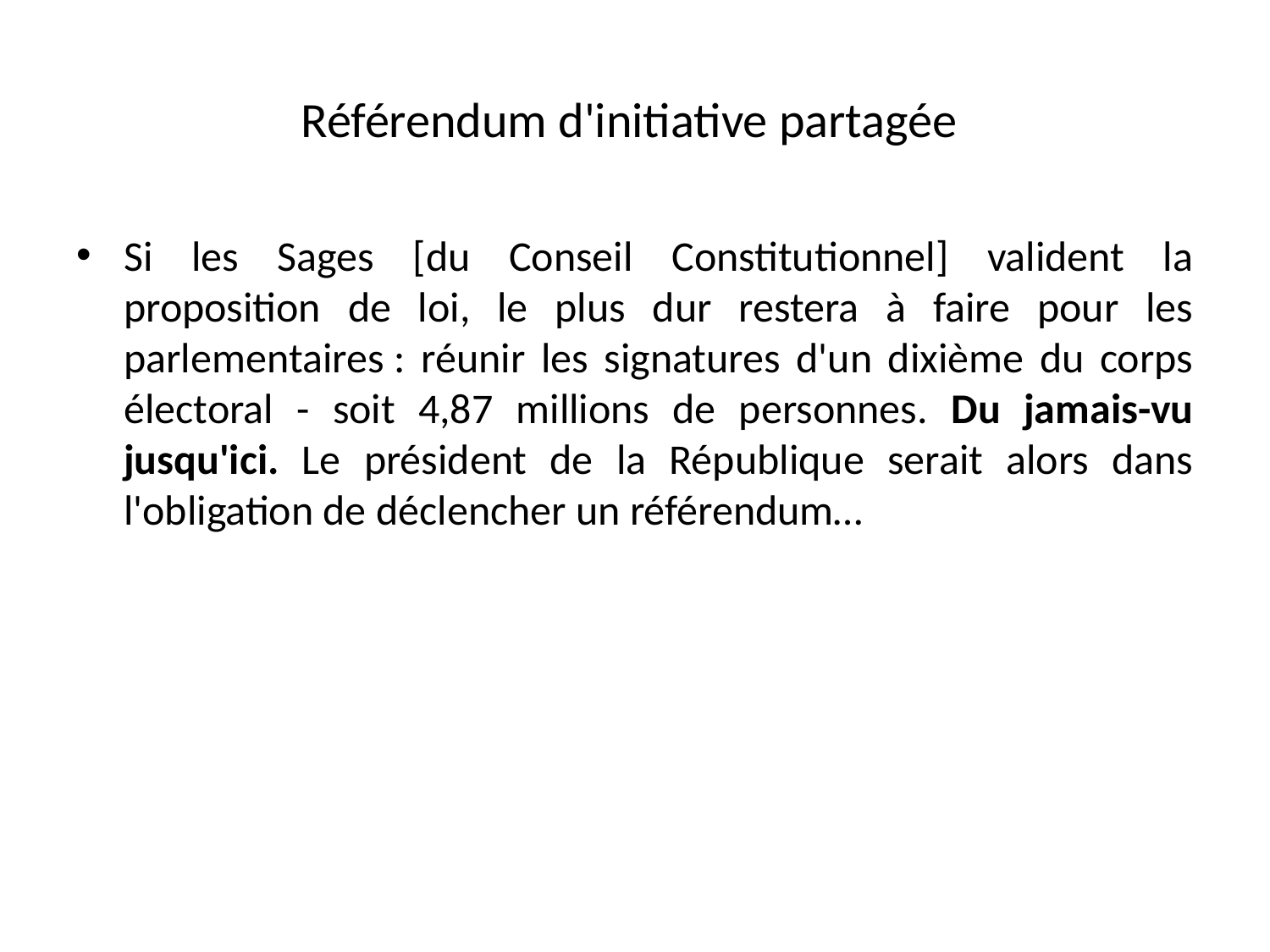

# Référendum d'initiative partagée
Si les Sages [du Conseil Constitutionnel] valident la proposition de loi, le plus dur restera à faire pour les parlementaires : réunir les signatures d'un dixième du corps électoral - soit 4,87 millions de personnes. Du jamais-vu jusqu'ici. Le président de la République serait alors dans l'obligation de déclencher un référendum…